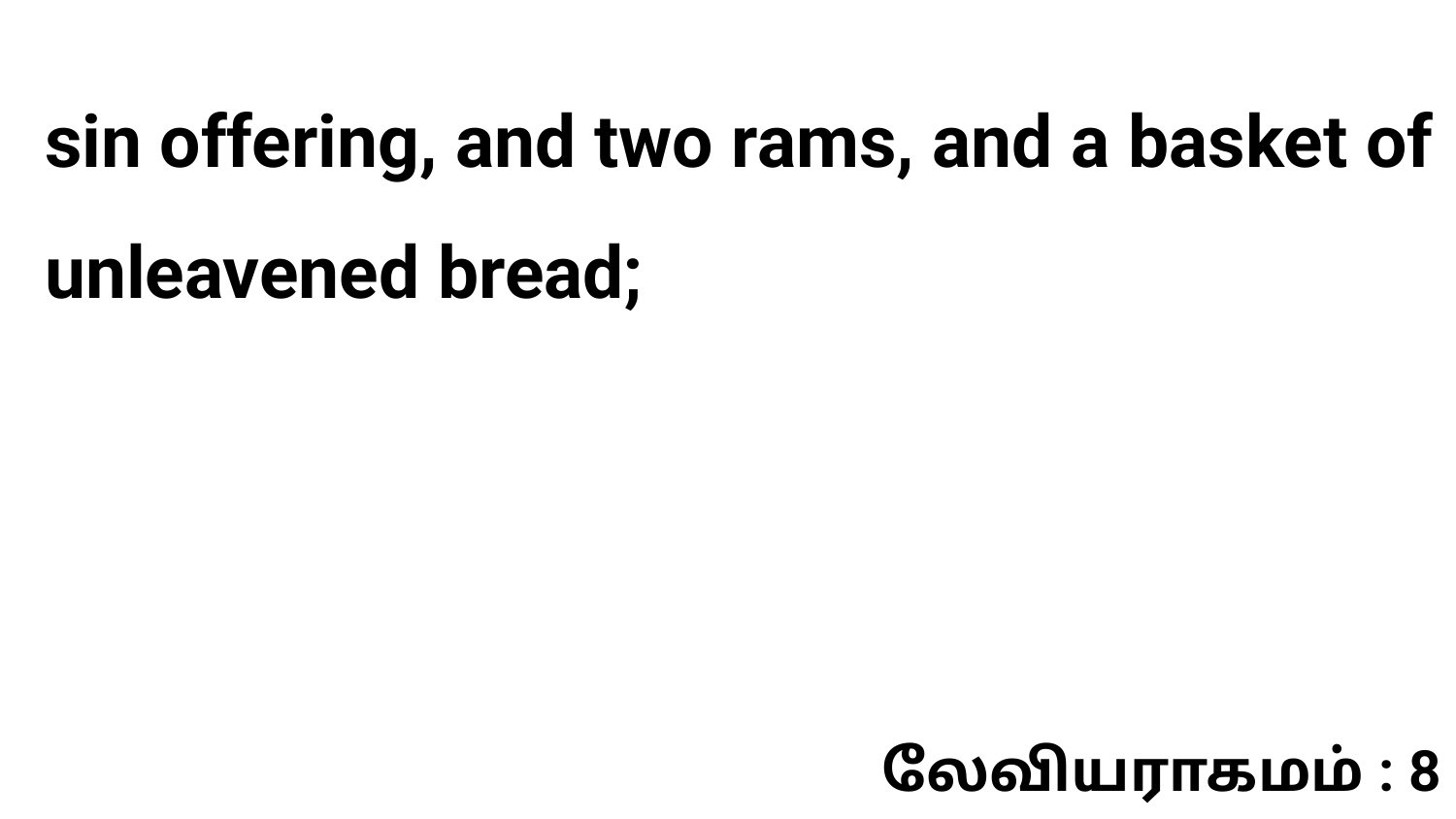

sin offering, and two rams, and a basket of unleavened bread;
லேவியராகமம் : 8